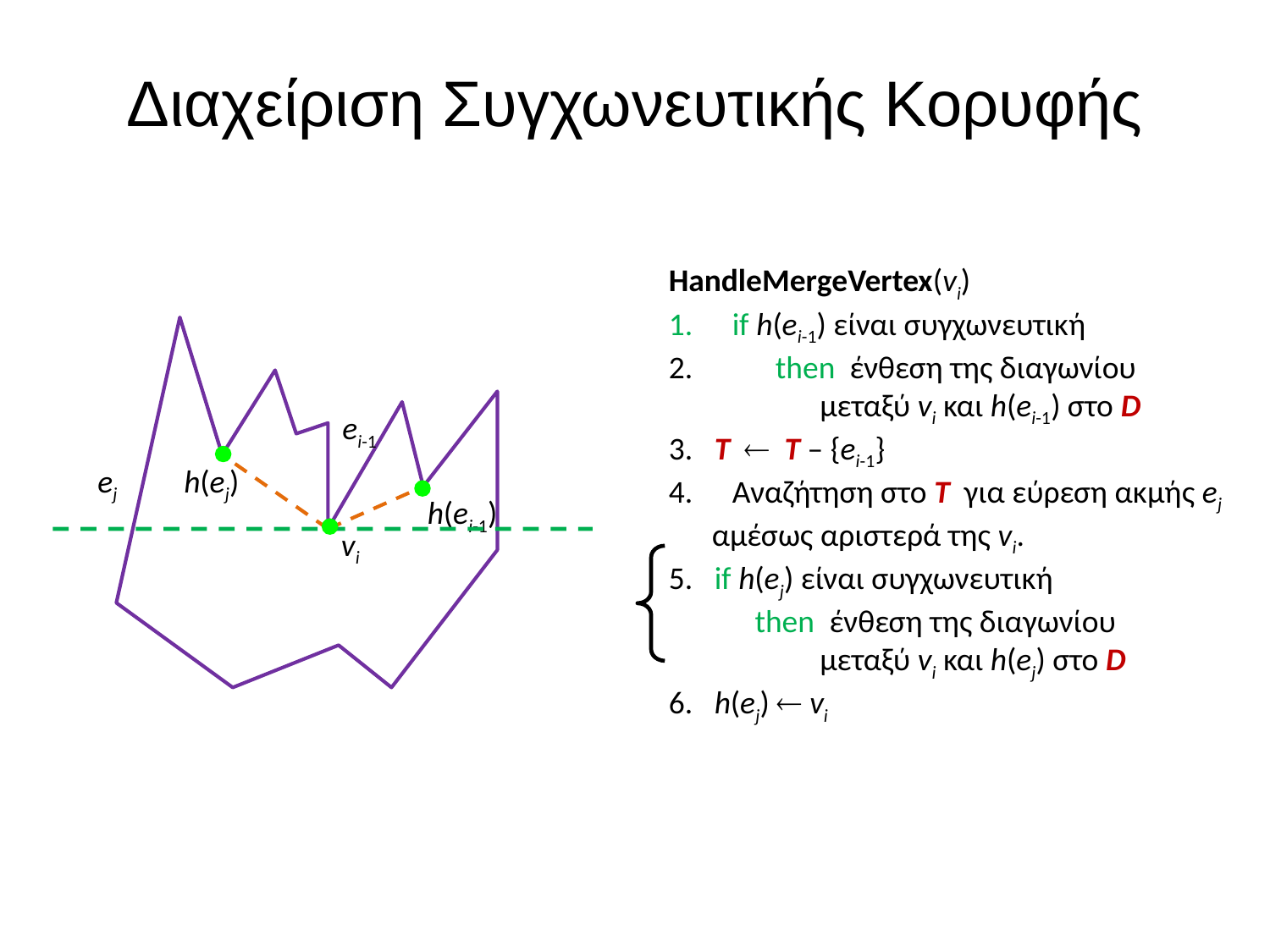

# Διαχείριση Συγχωνευτικής Κορυφής

HandleMergeVertex(vi)
if h(ei-1) είναι συγχωνευτική
      then  ένθεση της διαγωνίου
                     μεταξύ vi και h(ei-1) στο D
3.   T  ←  T – {ei-1}
Αναζήτηση στο T  για εύρεση ακμής ej
      αμέσως αριστερά της vi.
5.   if h(ej) είναι συγχωνευτική
            then  ένθεση της διαγωνίου
                     μεταξύ vi και h(ej) στο D
6.   h(ej) ← vi

ei-1

ej
h(ej)

h(ei-1)
vi